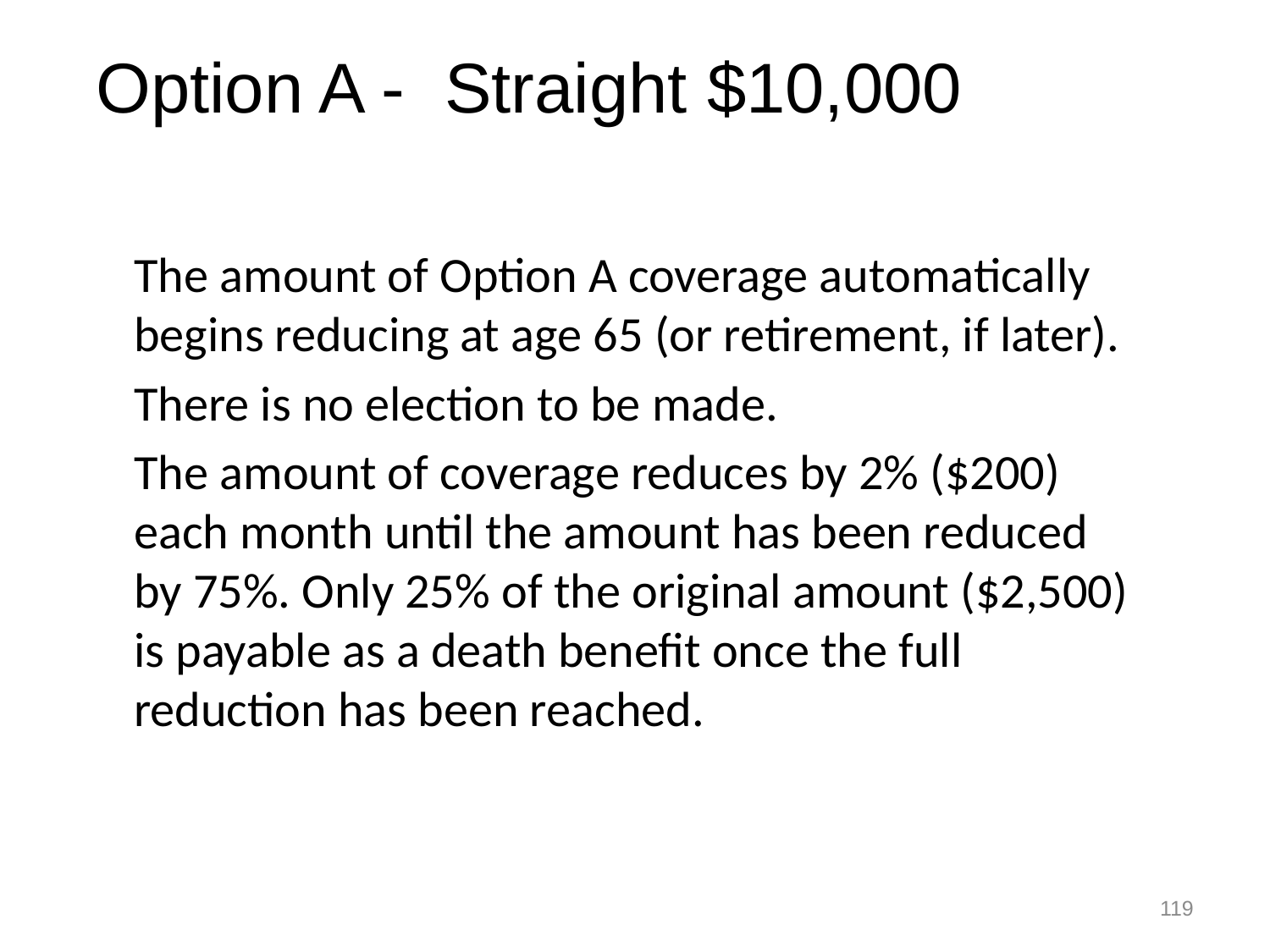

Option A -  Straight $10,000
The amount of Option A coverage automatically begins reducing at age 65 (or retirement, if later).
There is no election to be made.
The amount of coverage reduces by 2% ($200) each month until the amount has been reduced by 75%. Only 25% of the original amount ($2,500) is payable as a death benefit once the full reduction has been reached.

119